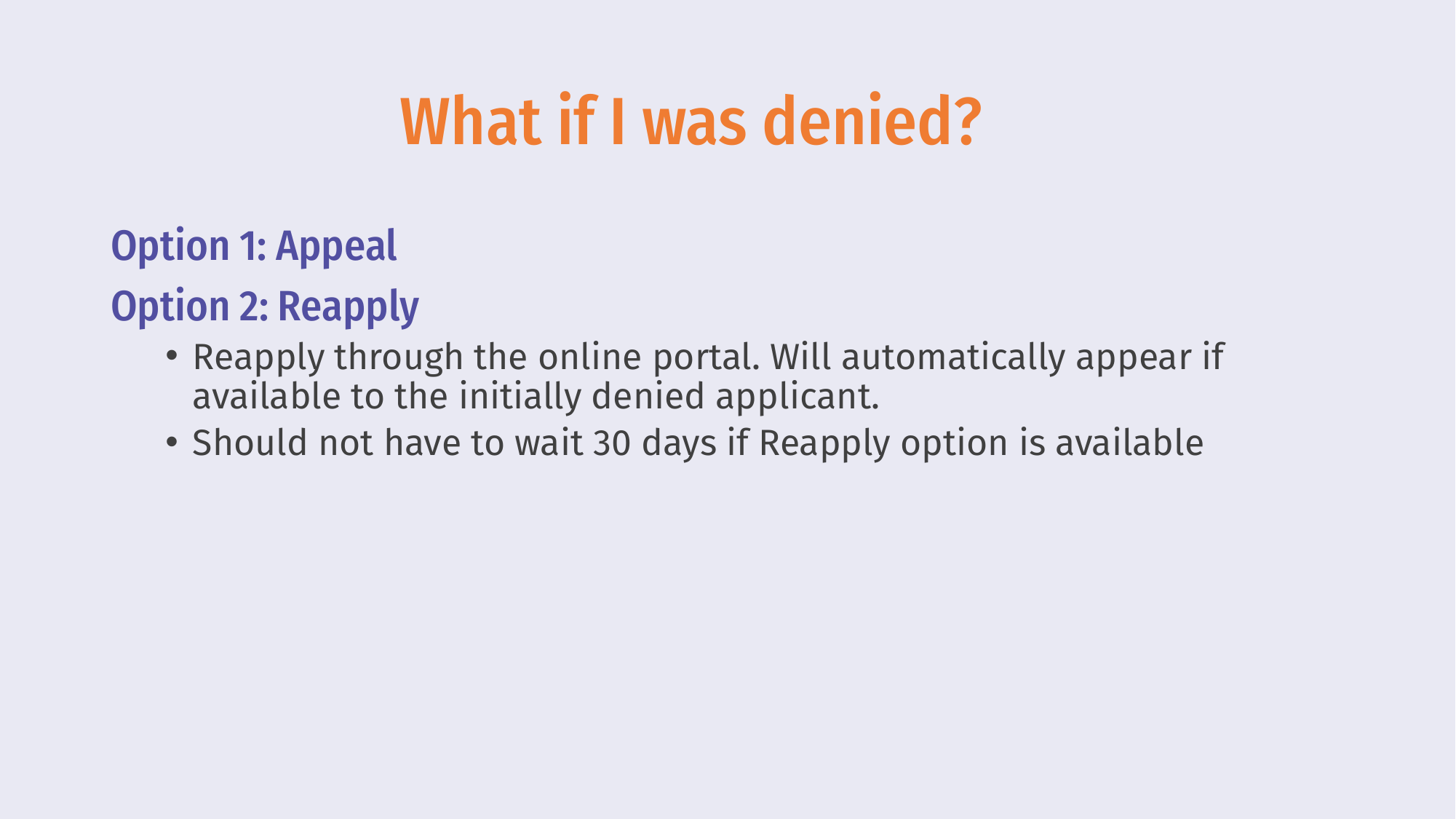

# What if I was denied?
Option 1: Appeal
Option 2: Reapply
Reapply through the online portal. Will automatically appear if available to the initially denied applicant.
Should not have to wait 30 days if Reapply option is available